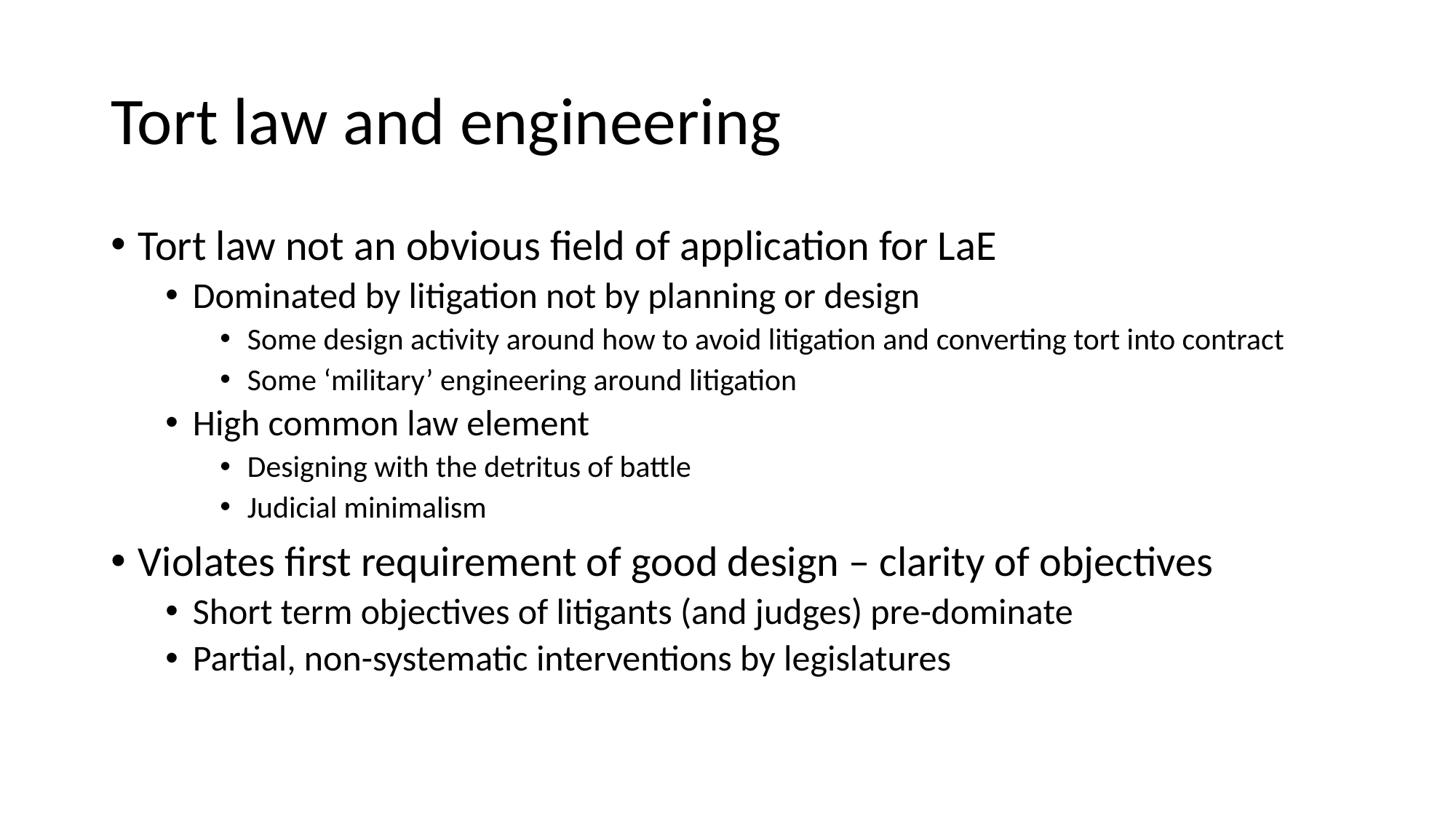

# Tort law and engineering
Tort law not an obvious field of application for LaE
Dominated by litigation not by planning or design
Some design activity around how to avoid litigation and converting tort into contract
Some ‘military’ engineering around litigation
High common law element
Designing with the detritus of battle
Judicial minimalism
Violates first requirement of good design – clarity of objectives
Short term objectives of litigants (and judges) pre-dominate
Partial, non-systematic interventions by legislatures